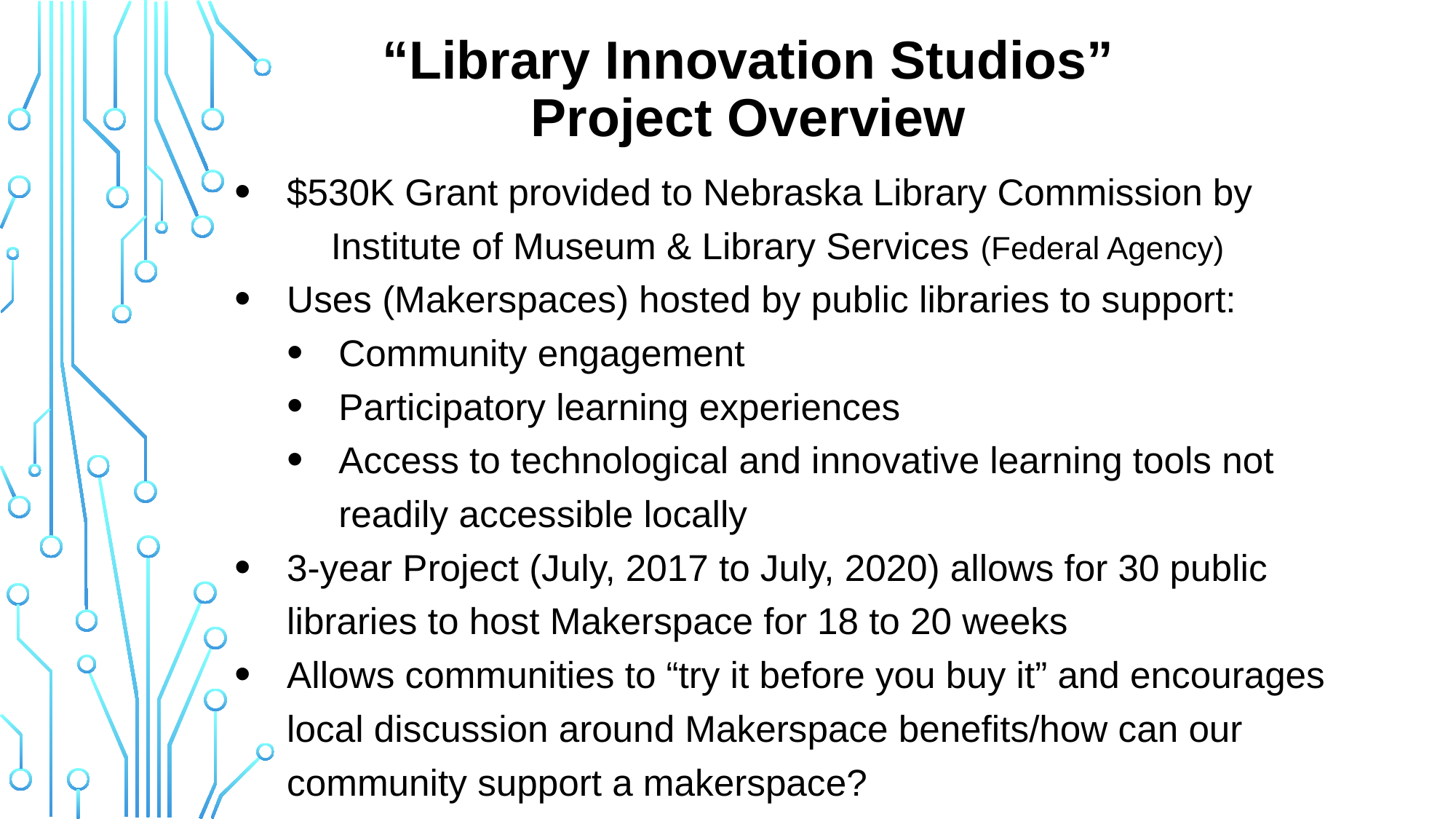

# “Library Innovation Studios” Project Overview
$530K Grant provided to Nebraska Library Commission by
	Institute of Museum & Library Services (Federal Agency)
Uses (Makerspaces) hosted by public libraries to support:
Community engagement
Participatory learning experiences
Access to technological and innovative learning tools not readily accessible locally
3-year Project (July, 2017 to July, 2020) allows for 30 public libraries to host Makerspace for 18 to 20 weeks
Allows communities to “try it before you buy it” and encourages local discussion around Makerspace benefits/how can our community support a makerspace?